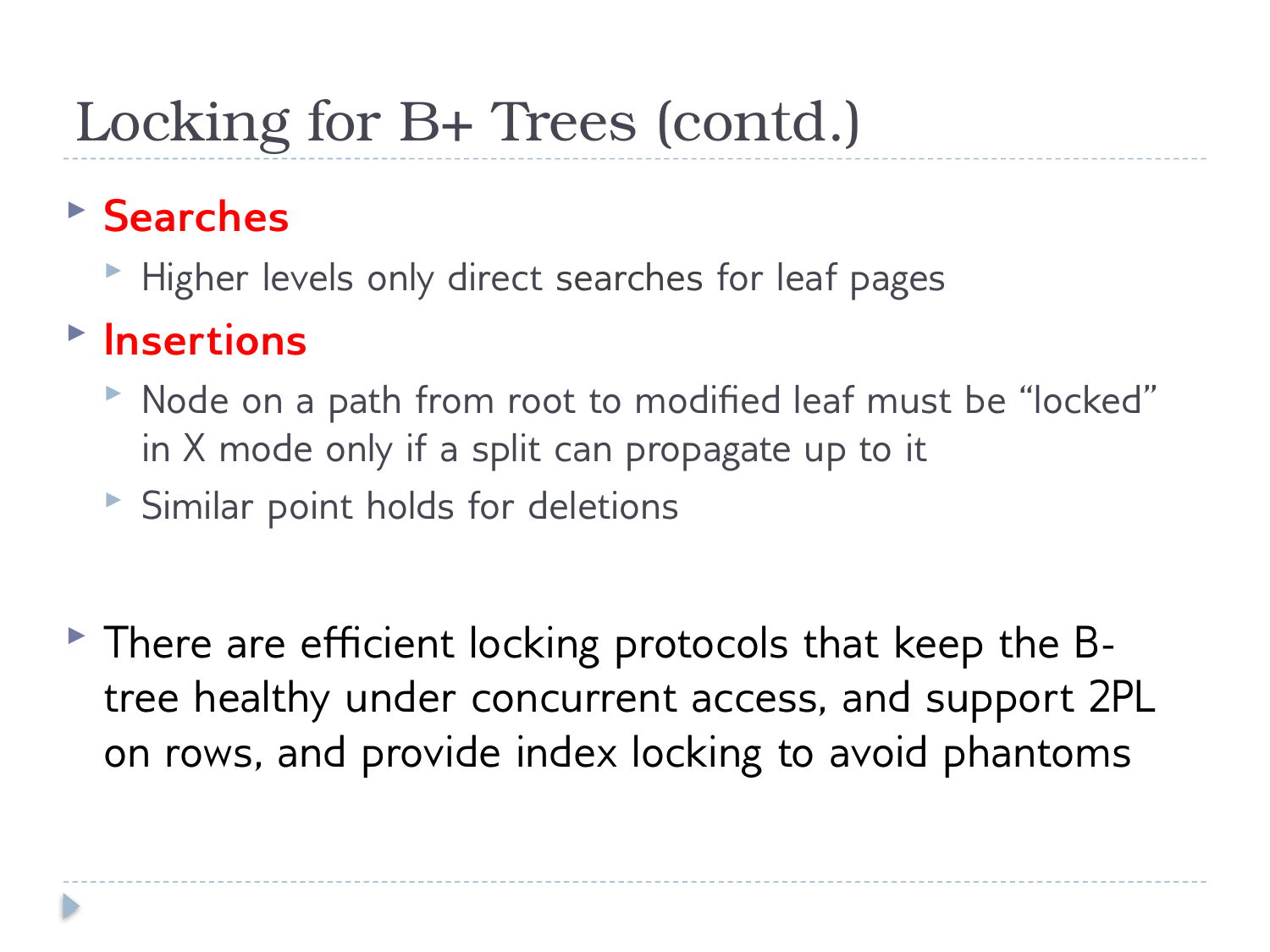

# Locking for B+ Trees (contd.)
Searches
Higher levels only direct searches for leaf pages
Insertions
Node on a path from root to modified leaf must be “locked” in X mode only if a split can propagate up to it
Similar point holds for deletions

There are efficient locking protocols that keep the B-tree healthy under concurrent access, and support 2PL on rows, and provide index locking to avoid phantoms